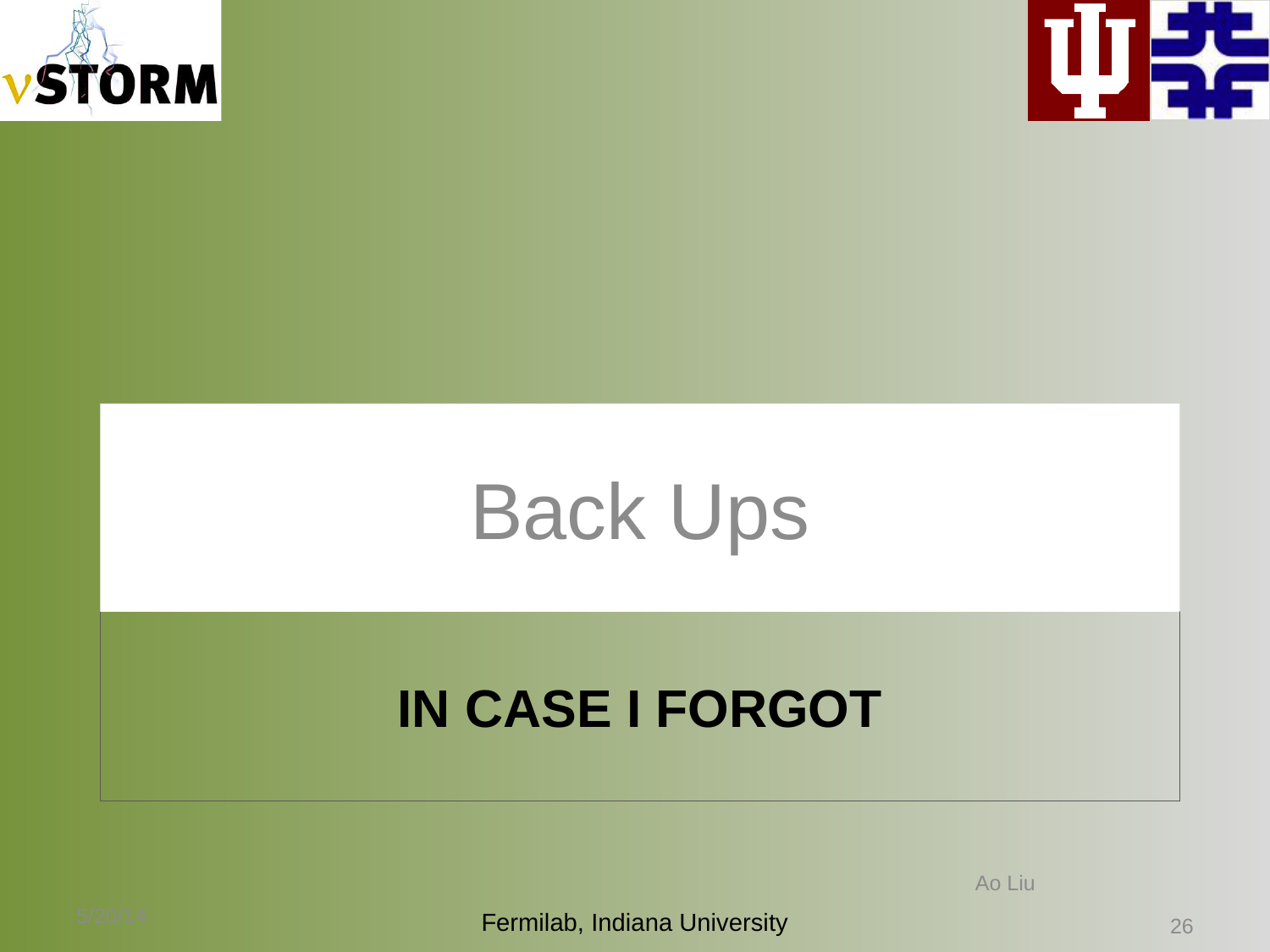

Back Ups
# in case I forgot
Ao Liu
5/20/14
26